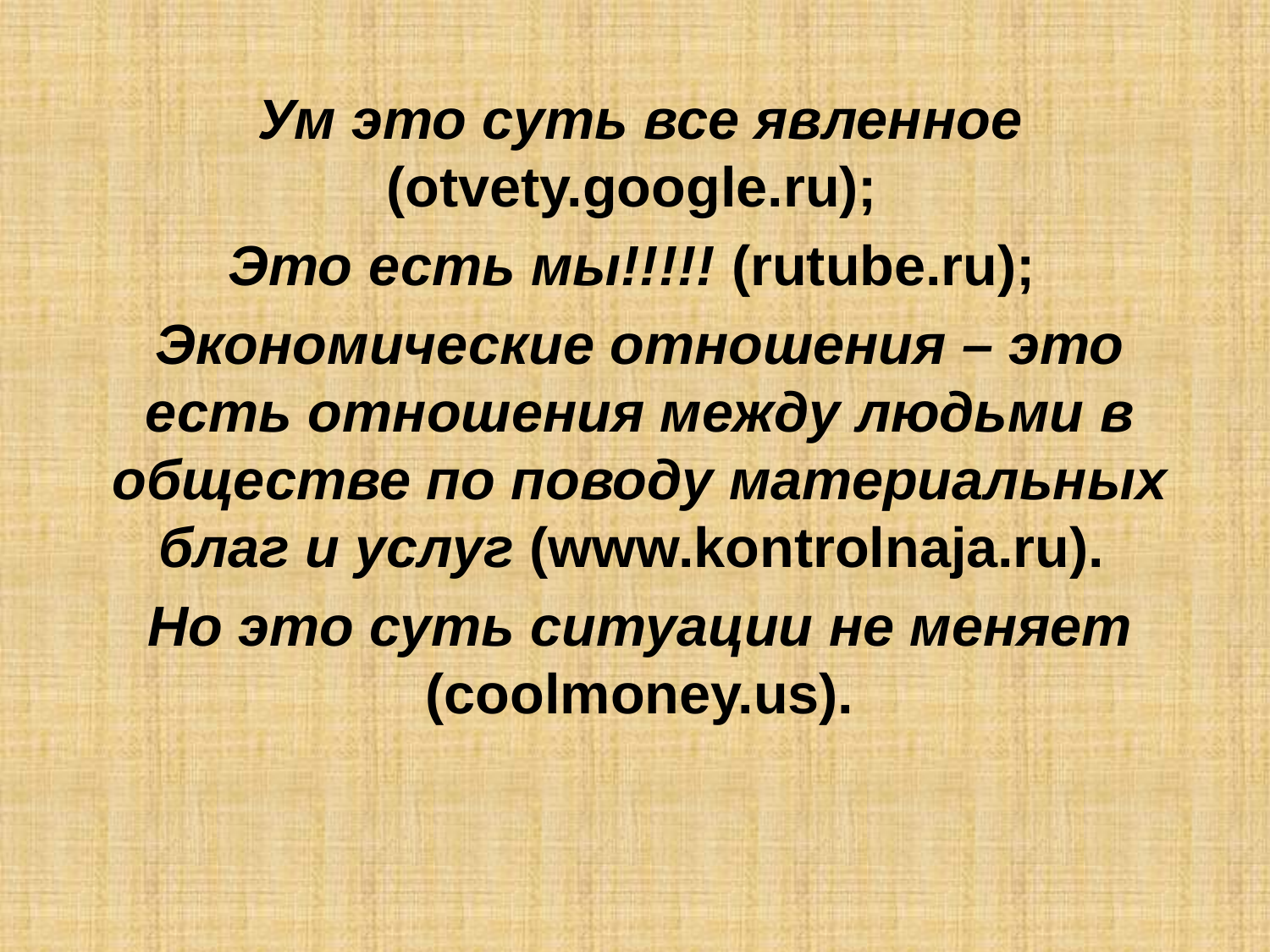

Ум это суть все явленное (otvety.google.ru);
Это есть мы!!!!! (rutube.ru);
Экономические отношения – это есть отношения между людьми в обществе по поводу материальных благ и услуг (www.kontrolnaja.ru).
Но это суть ситуации не меняет (coolmoney.us).